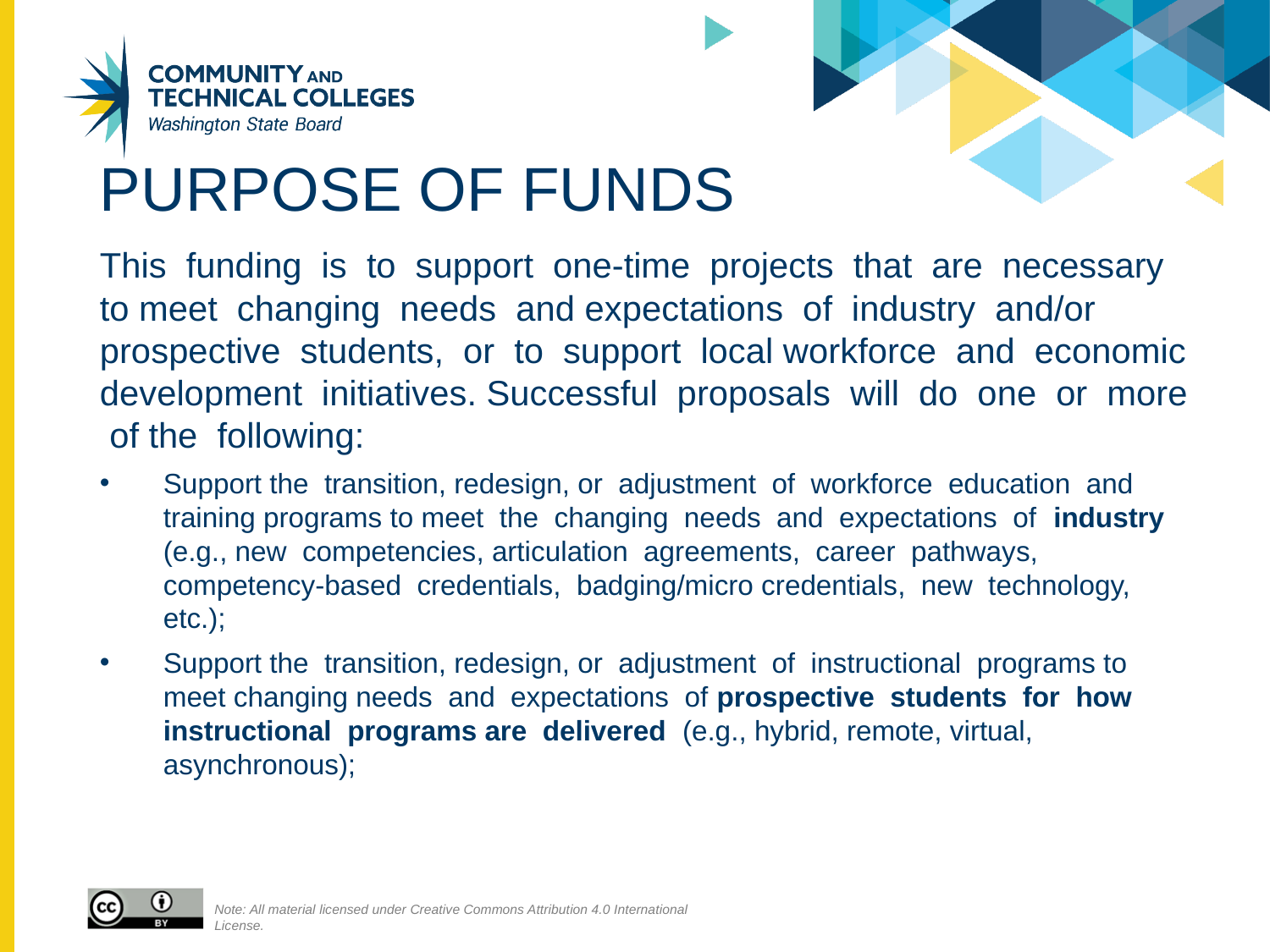

# Purpose of funds
This  funding  is  to  support  one-time  projects  that  are  necessary  to meet  changing  needs  and expectations  of  industry  and/or  prospective  students,  or  to  support  local workforce  and  economic development  initiatives. Successful  proposals  will  do  one  or  more  of the  following:
Support the  transition, redesign, or  adjustment  of  workforce  education  and  training programs to meet  the  changing  needs  and  expectations  of  industry  (e.g., new  competencies, articulation  agreements,  career  pathways,  competency-based  credentials,  badging/micro credentials,  new  technology,  etc.);
Support the  transition, redesign, or  adjustment  of  instructional  programs to  meet changing needs  and  expectations  of prospective  students  for  how  instructional  programs are  delivered  (e.g., hybrid, remote, virtual,  asynchronous);